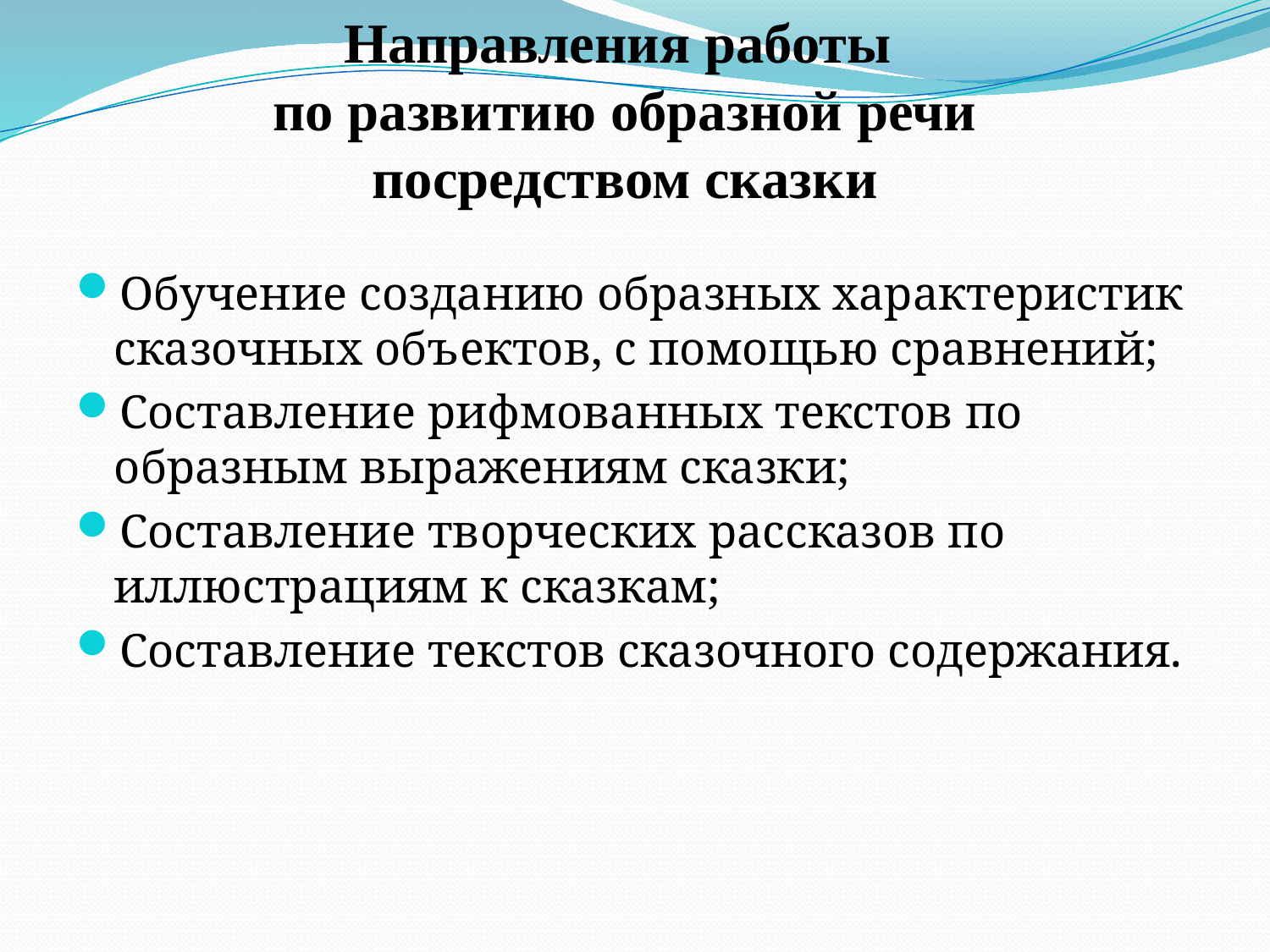

# Направления работы по развитию образной речи посредством сказки
Обучение созданию образных характеристик сказочных объектов, с помощью сравнений;
Составление рифмованных текстов по образным выражениям сказки;
Составление творческих рассказов по иллюстрациям к сказкам;
Составление текстов сказочного содержания.